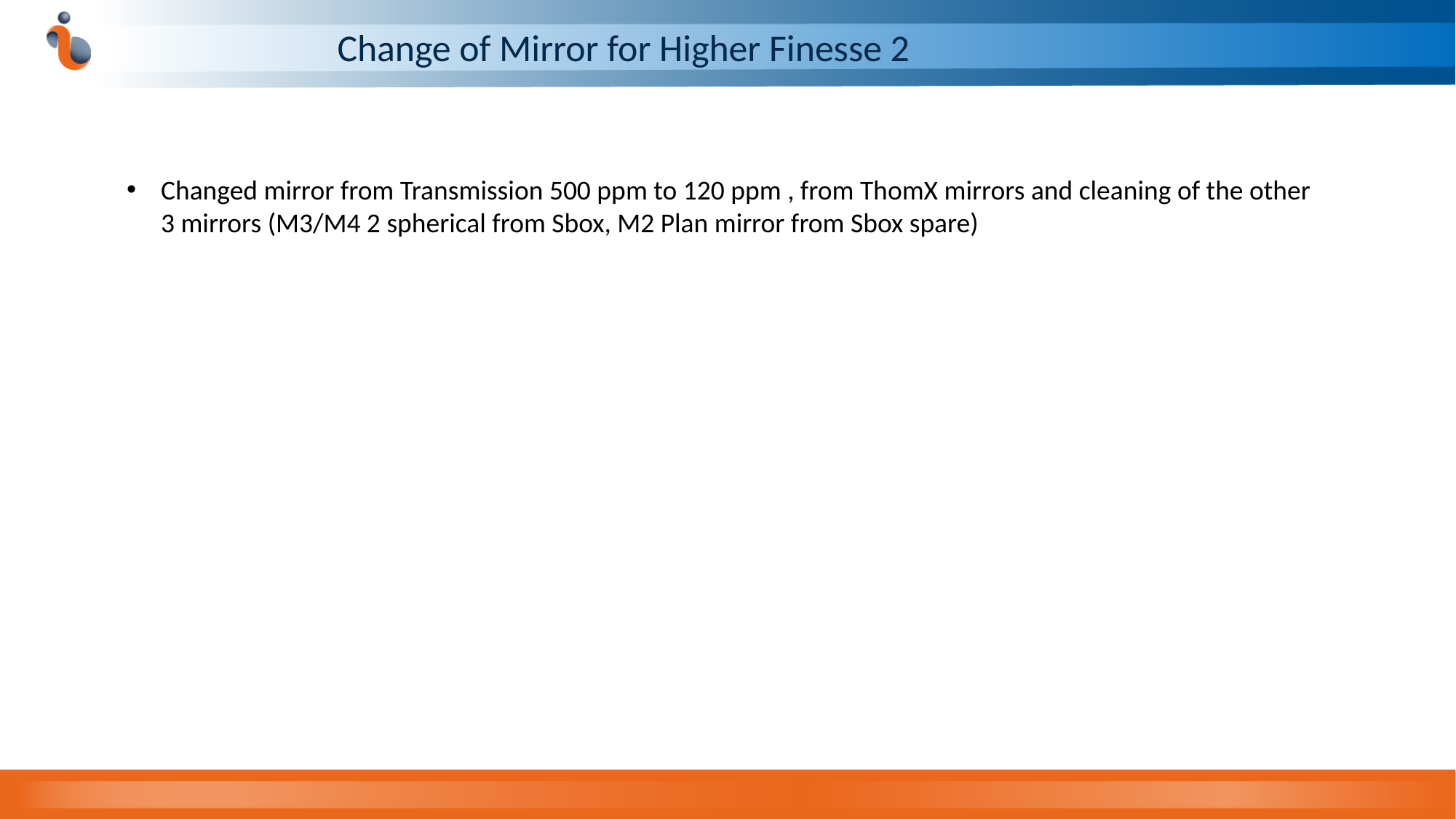

# Change of Mirror for Higher Finesse 2
Changed mirror from Transmission 500 ppm to 120 ppm , from ThomX mirrors and cleaning of the other 3 mirrors (M3/M4 2 spherical from Sbox, M2 Plan mirror from Sbox spare)